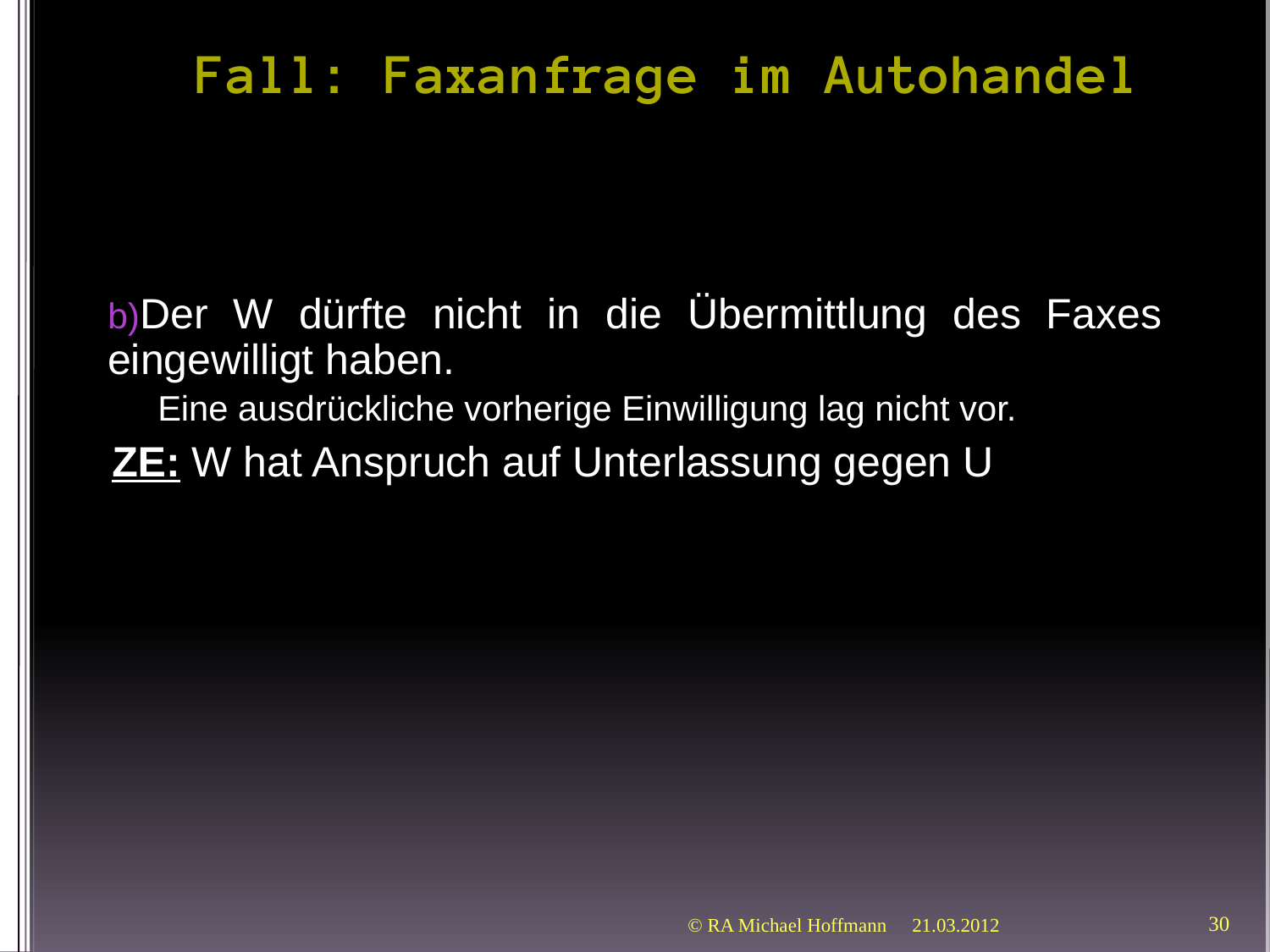

# Fall: Faxanfrage im Autohandel
Der W dürfte nicht in die Übermittlung des Faxes eingewilligt haben.
Eine ausdrückliche vorherige Einwilligung lag nicht vor.
ZE: W hat Anspruch auf Unterlassung gegen U
© RA Michael Hoffmann
21.03.2012
30